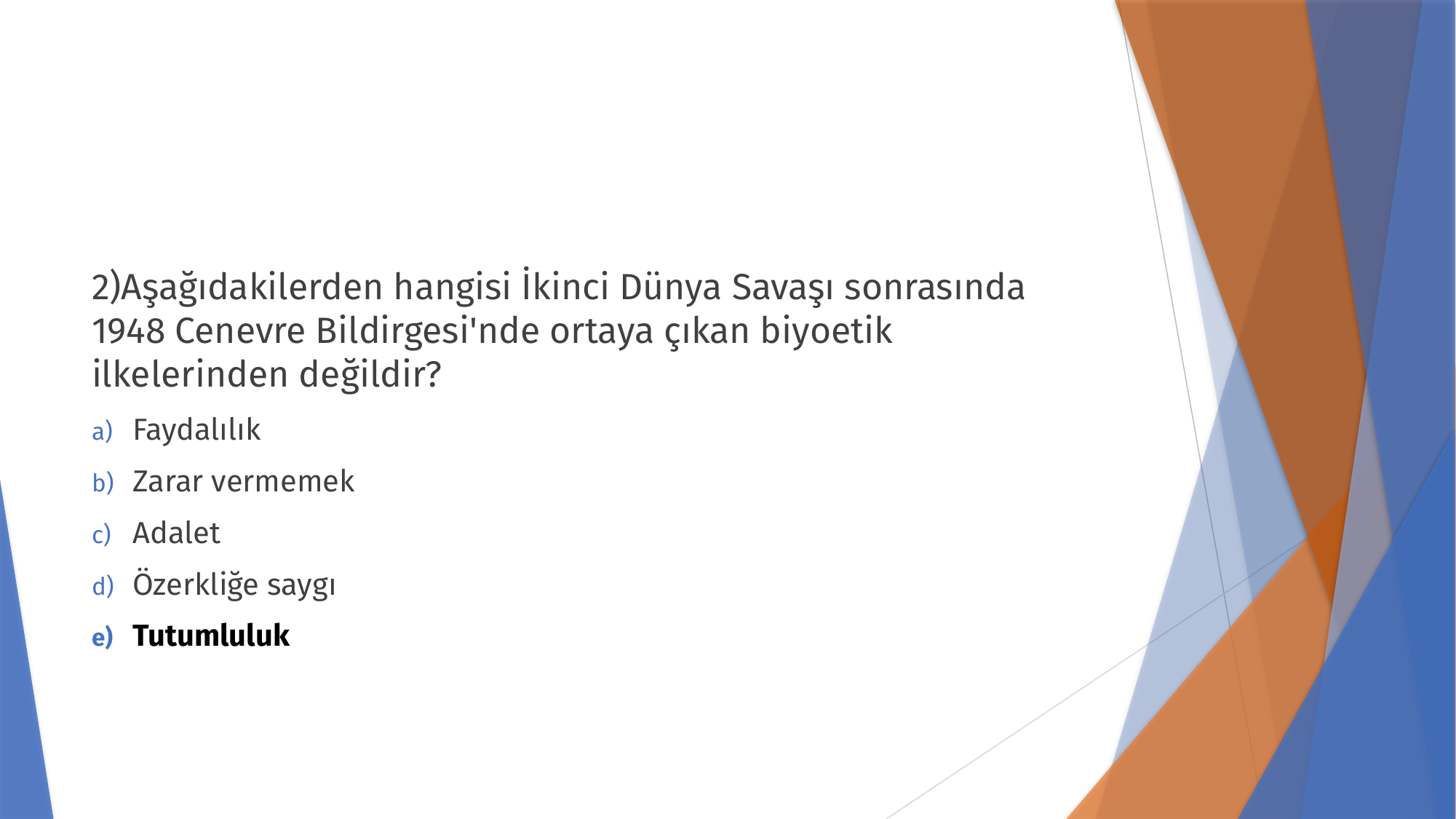

#
2)Aşağıdakilerden hangisi İkinci Dünya Savaşı sonrasında 1948 Cenevre Bildirgesi'nde ortaya çıkan biyoetik ilkelerinden değildir?
Faydalılık
Zarar vermemek
Adalet
Özerkliğe saygı
Tutumluluk